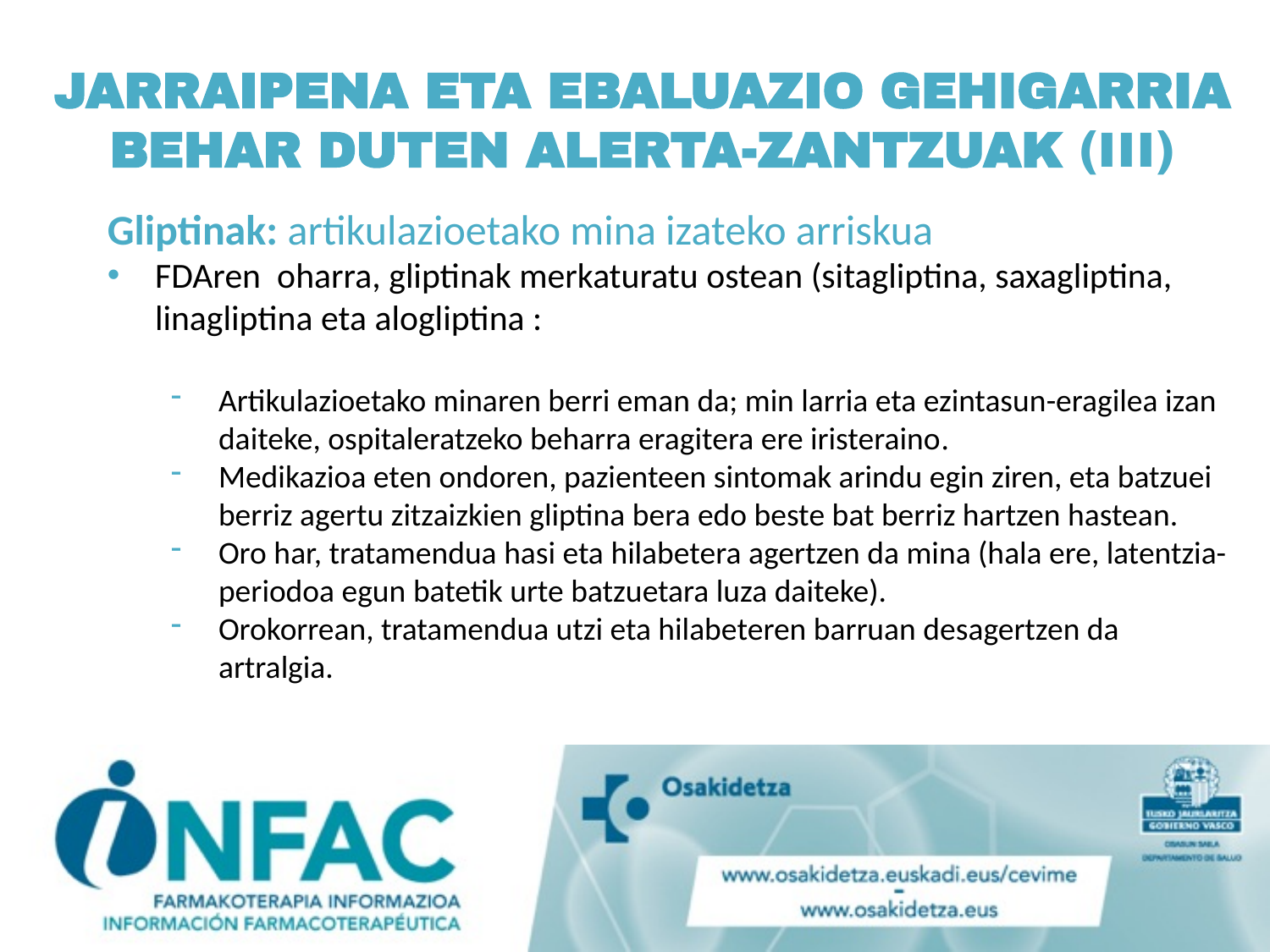

# JARRAIPENA ETA EBALUAZIO GEHIGARRIA BEHAR DUTEN ALERTA-ZANTZUAK (III)
Gliptinak: artikulazioetako mina izateko arriskua
FDAren  oharra, gliptinak merkaturatu ostean (sitagliptina, saxagliptina, linagliptina eta alogliptina :

Artikulazioetako minaren berri eman da; min larria eta ezintasun-eragilea izan daiteke, ospitaleratzeko beharra eragitera ere iristeraino.
Medikazioa eten ondoren, pazienteen sintomak arindu egin ziren, eta batzuei berriz agertu zitzaizkien gliptina bera edo beste bat berriz hartzen hastean.
Oro har, tratamendua hasi eta hilabetera agertzen da mina (hala ere, latentzia-periodoa egun batetik urte batzuetara luza daiteke).
Orokorrean, tratamendua utzi eta hilabeteren barruan desagertzen da artralgia.